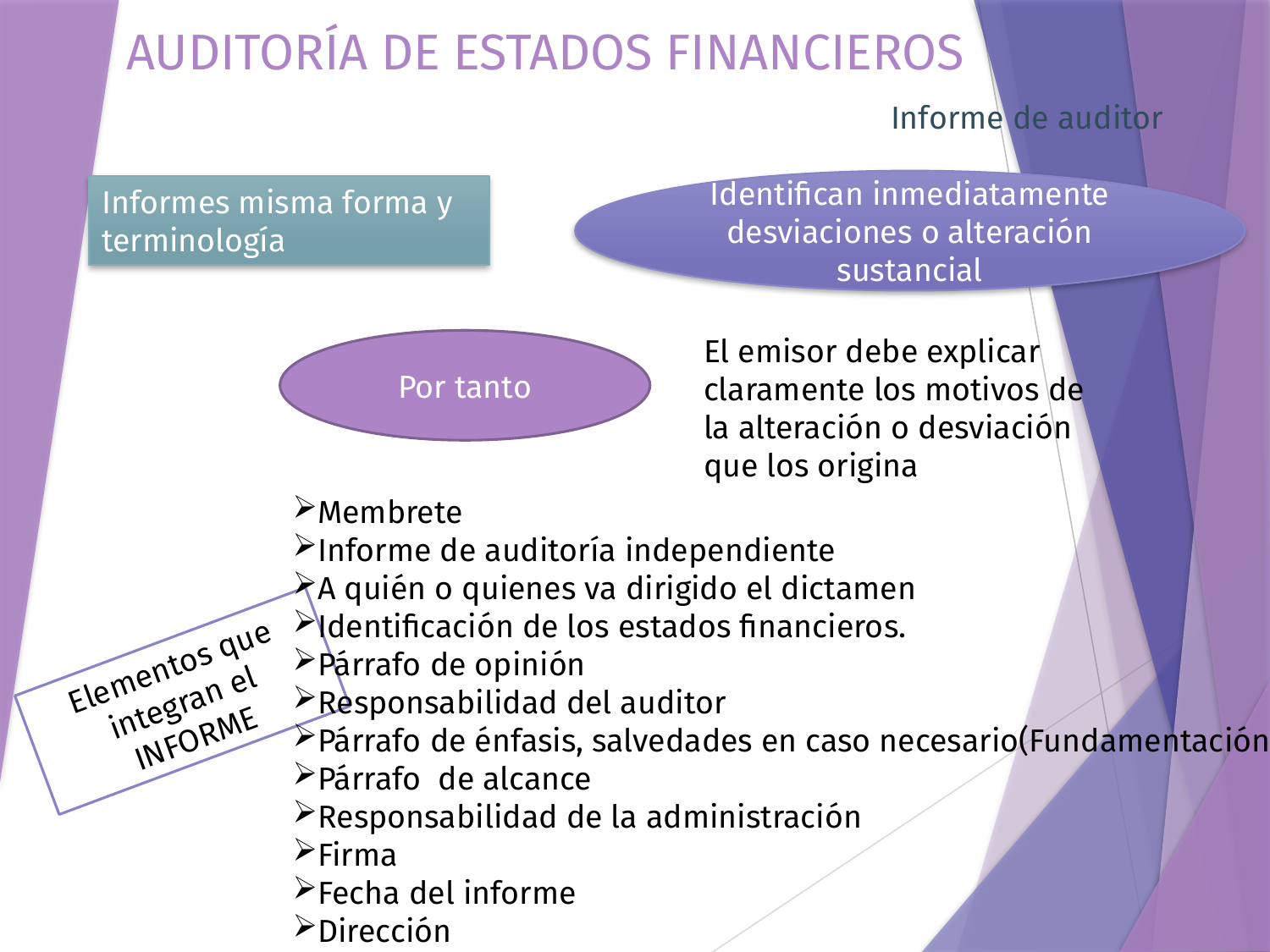

# AUDITORÍA DE ESTADOS FINANCIEROS
Informe de auditor
Identifican inmediatamente desviaciones o alteración sustancial
Informes misma forma y terminología
El emisor debe explicar claramente los motivos de la alteración o desviación que los origina
Por tanto
Membrete
Informe de auditoría independiente
A quién o quienes va dirigido el dictamen
Identificación de los estados financieros.
Párrafo de opinión
Responsabilidad del auditor
Párrafo de énfasis, salvedades en caso necesario(Fundamentación)
Párrafo  de alcance
Responsabilidad de la administración
Firma
Fecha del informe
Dirección del auditor
Elementos que integran el INFORME